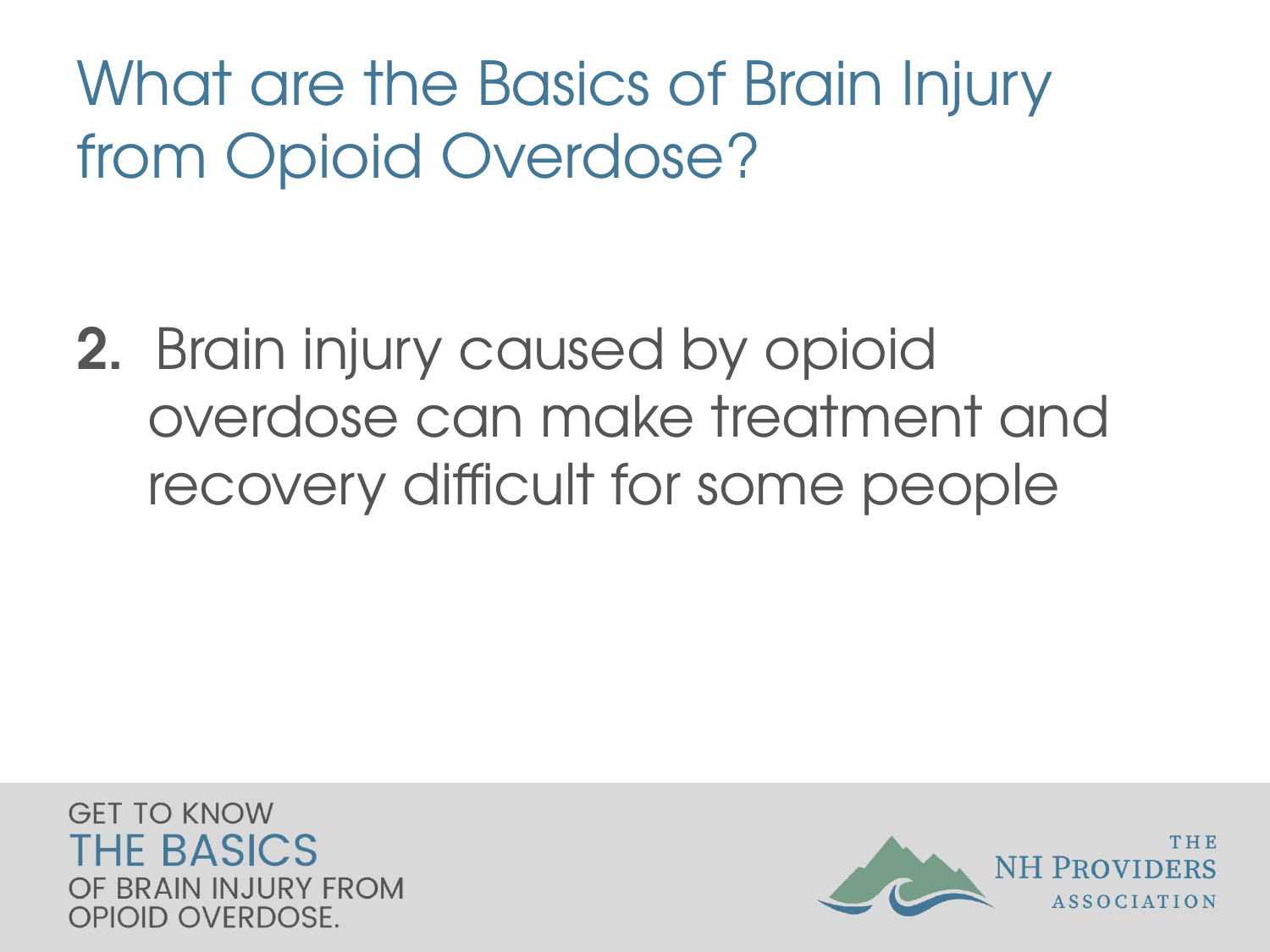

# What are the Basics of Brain Injury from Opioid Overdose?
2.  Brain injury caused by opioid overdose can make treatment and recovery difficult for some people